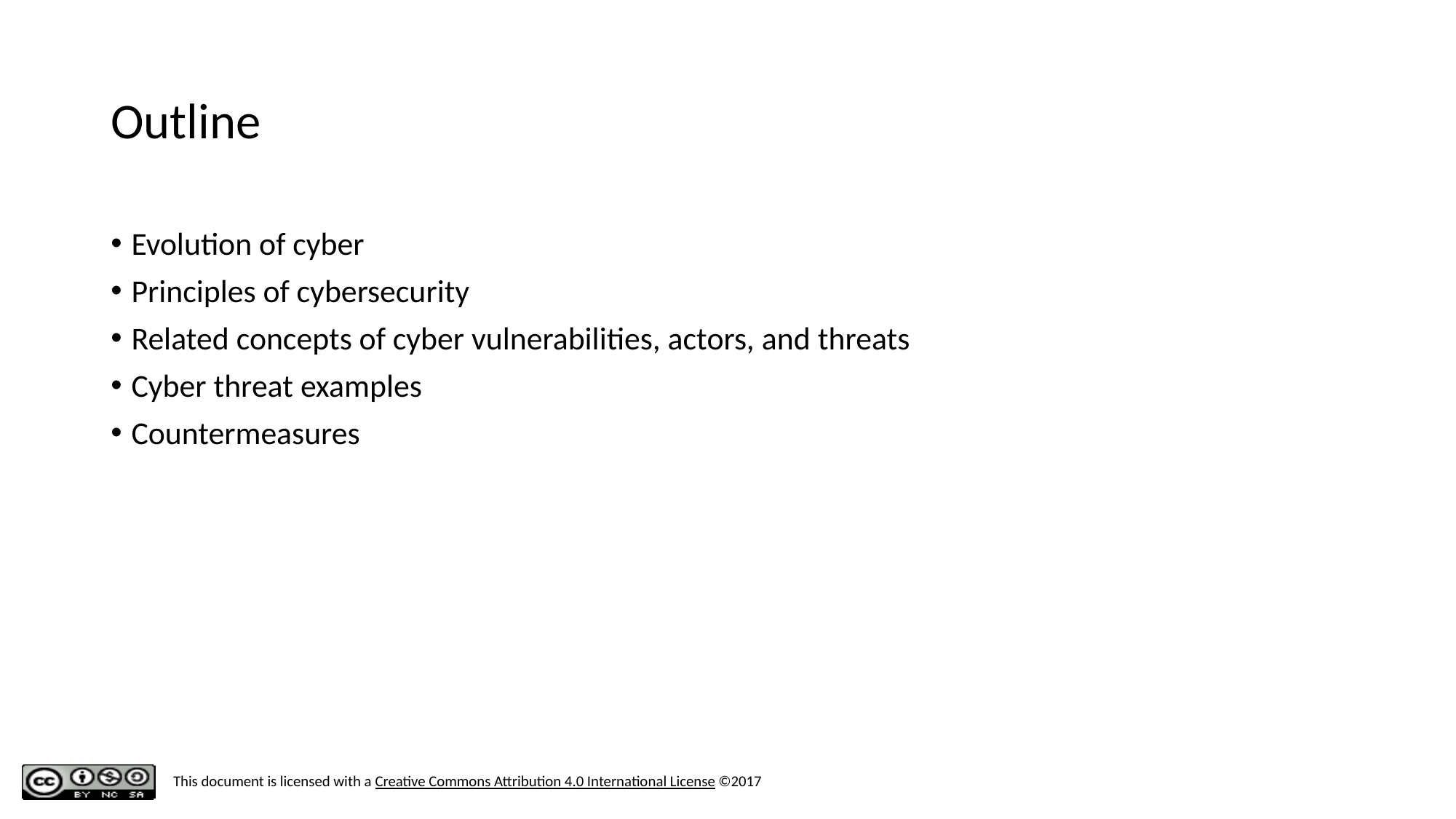

# Outline
Evolution of cyber
Principles of cybersecurity
Related concepts of cyber vulnerabilities, actors, and threats
Cyber threat examples
Countermeasures